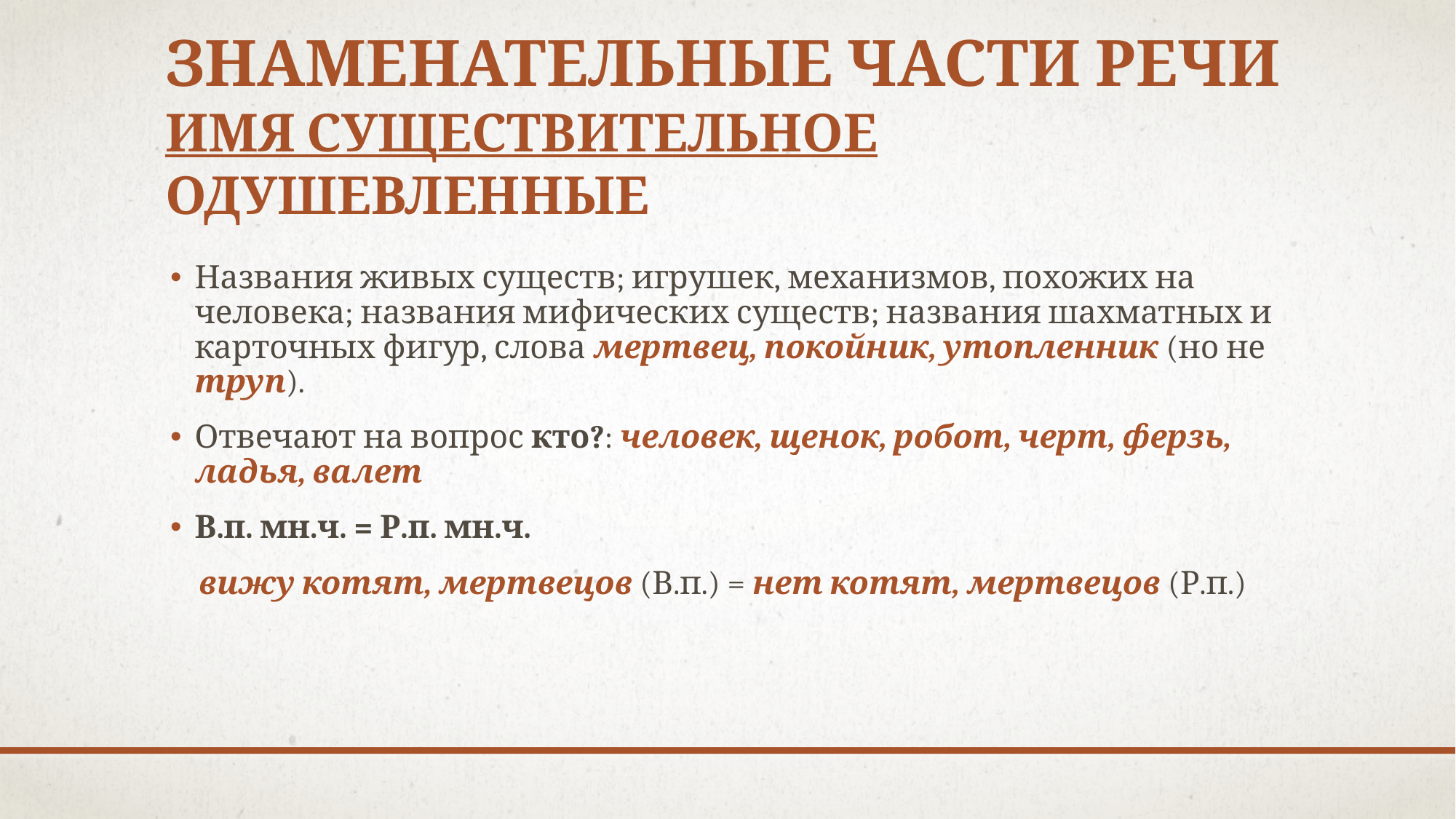

# Знаменательные части речи Имя существительное Одушевленные
Названия живых существ; игрушек, механизмов, похожих на человека; названия мифических существ; названия шахматных и карточных фигур, слова мертвец, покойник, утопленник (но не труп).
Отвечают на вопрос кто?: человек, щенок, робот, черт, ферзь, ладья, валет
В.п. мн.ч. = Р.п. мн.ч.
    вижу котят, мертвецов (В.п.) = нет котят, мертвецов (Р.п.)